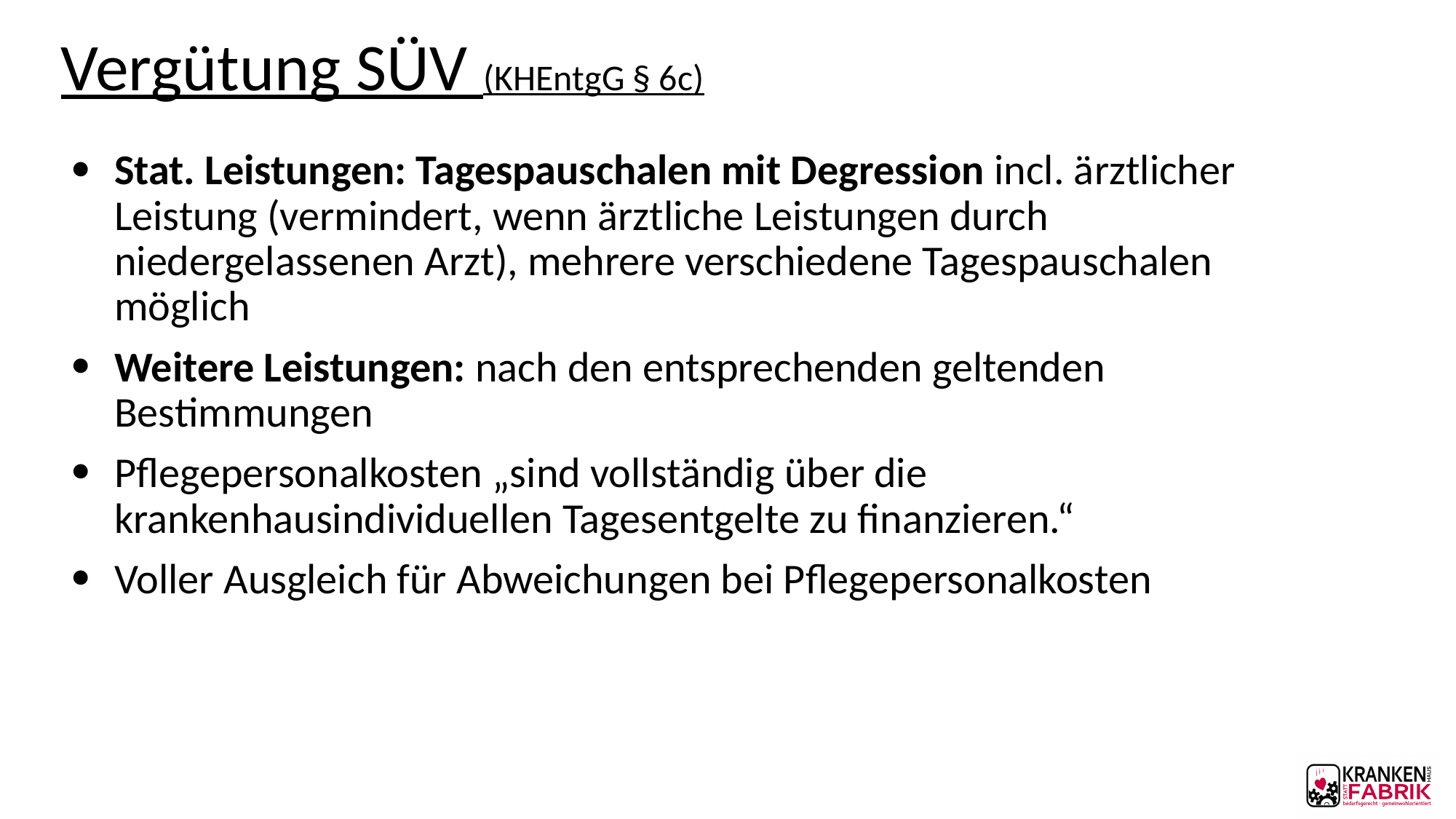

# Vergütung SÜV (KHEntgG § 6c)
Stat. Leistungen: Tagespauschalen mit Degression incl. ärztlicher Leistung (vermindert, wenn ärztliche Leistungen durch niedergelassenen Arzt), mehrere verschiedene Tagespauschalen möglich
Weitere Leistungen: nach den entsprechenden geltenden Bestimmungen
Pflegepersonalkosten „sind vollständig über die krankenhausindividuellen Tagesentgelte zu finanzieren.“
Voller Ausgleich für Abweichungen bei Pflegepersonalkosten